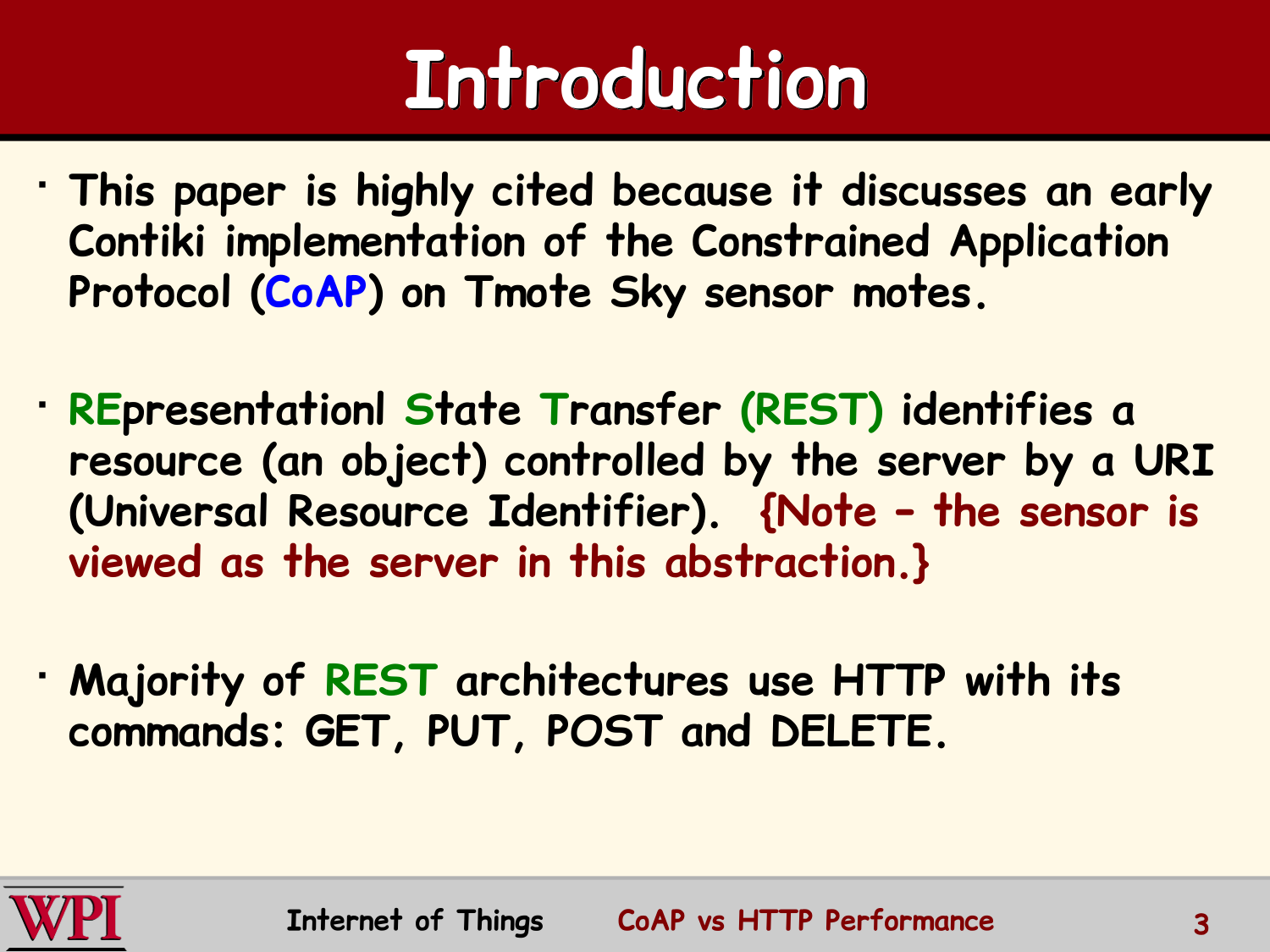

# Introduction
This paper is highly cited because it discusses an early Contiki implementation of the Constrained Application Protocol (CoAP) on Tmote Sky sensor motes.

REpresentationl State Transfer (REST) identifies a resource (an object) controlled by the server by a URI (Universal Resource Identifier).  {Note – the sensor is viewed as the server in this abstraction.}

Majority of REST architectures use HTTP with its commands: GET, PUT, POST and DELETE.

Internet of Things      CoAP vs HTTP Performance
3